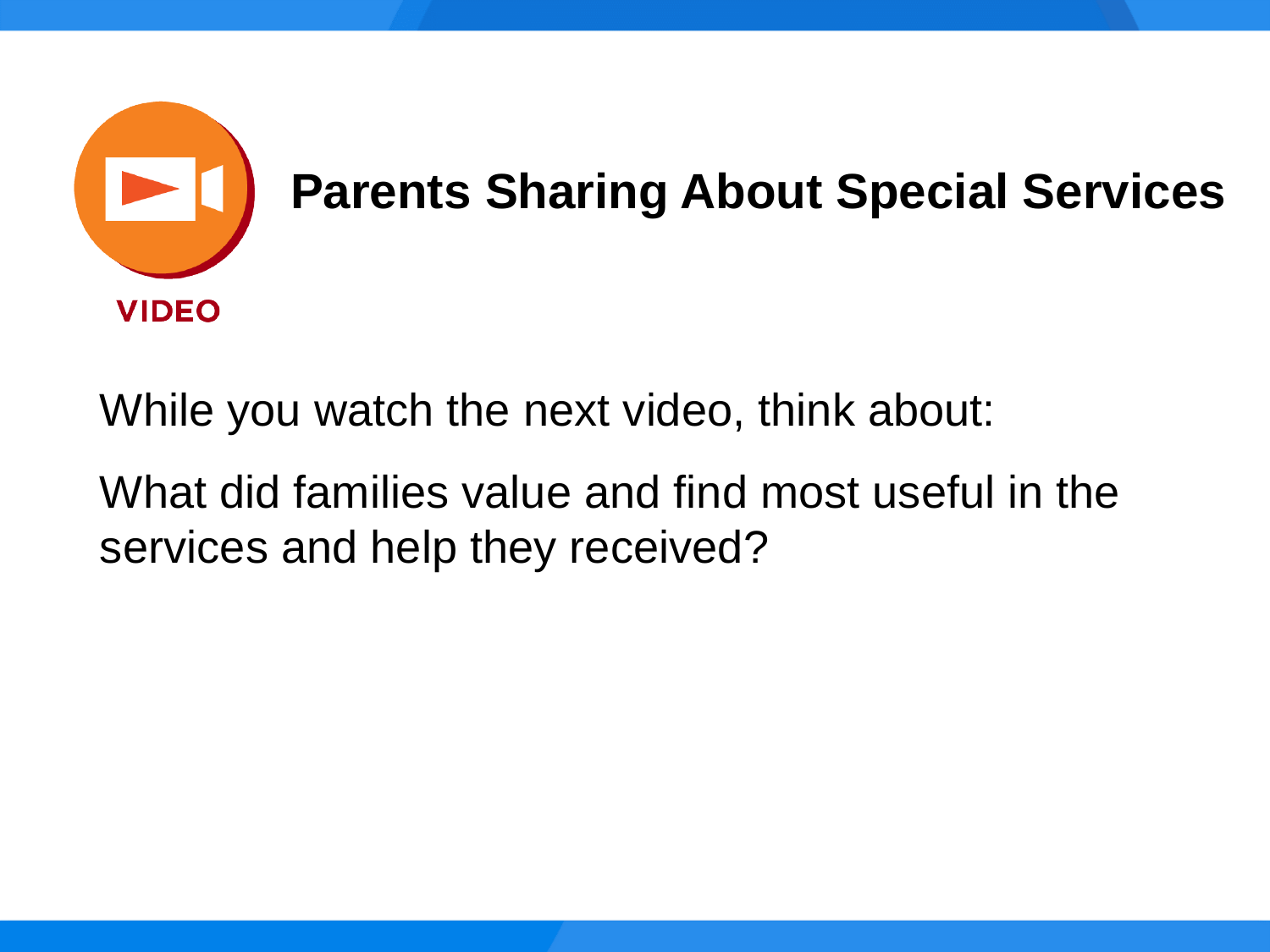

Parents Sharing About Special Services

While you watch the next video, think about:
What did families value and find most useful in the services and help they received?